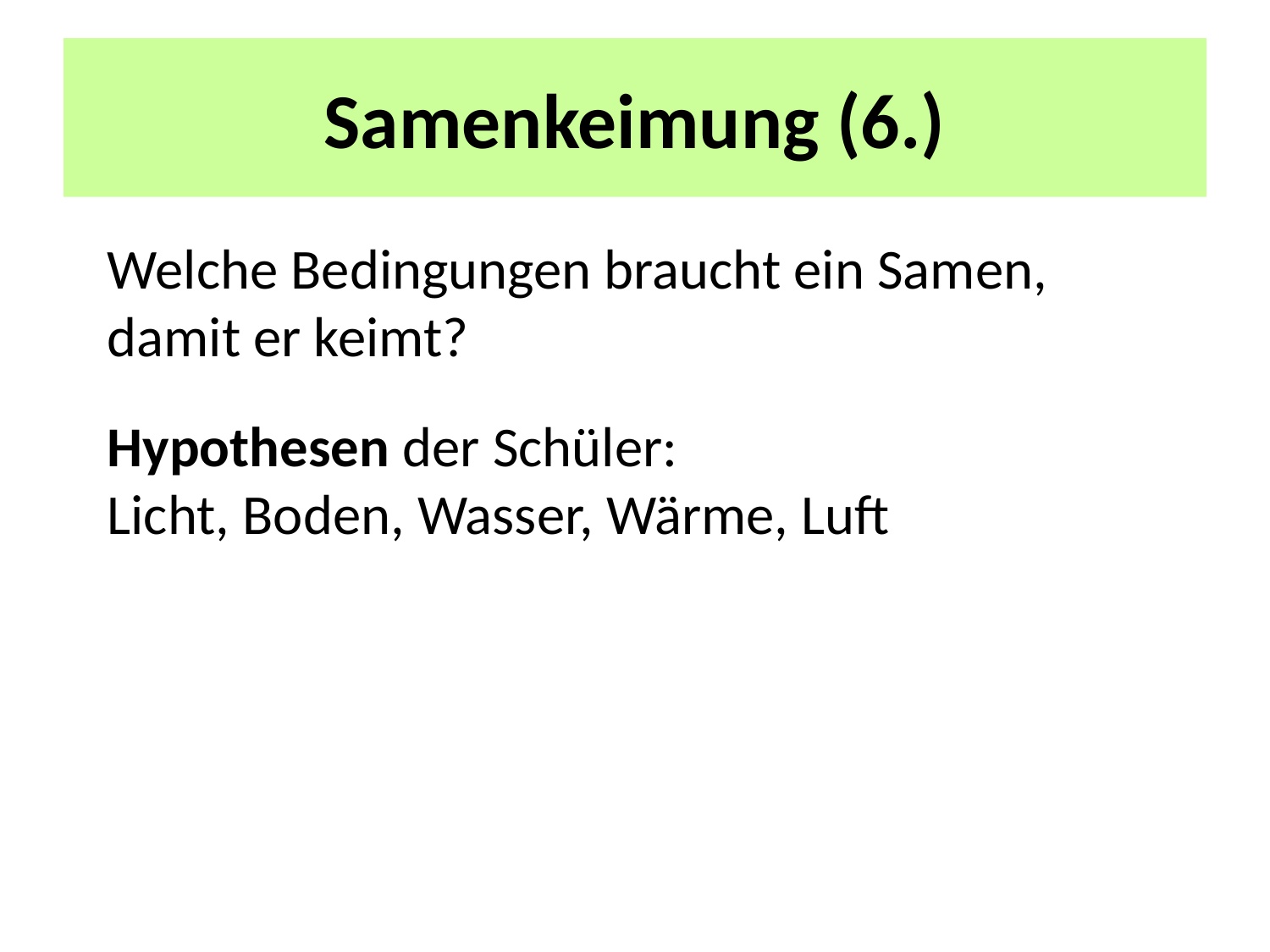

# Samenkeimung (6.)
Welche Bedingungen braucht ein Samen, damit er keimt?

Hypothesen der Schüler:
Licht, Boden, Wasser, Wärme, Luft